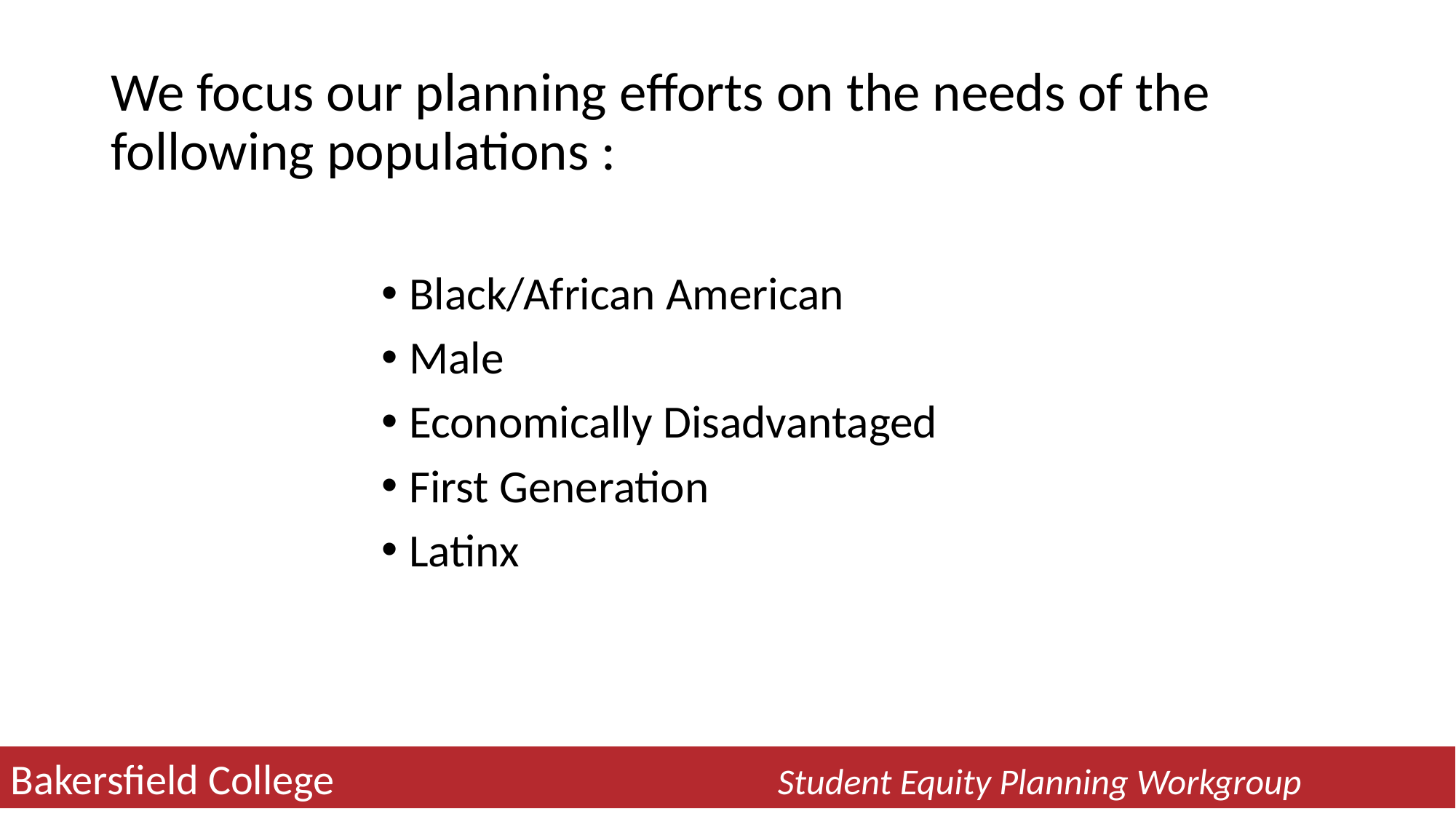

# We focus our planning efforts on the needs of the following populations :
Black/African American
Male
Economically Disadvantaged
First Generation
Latinx

Bakersfield College                                              Student Equity Planning Workgroup